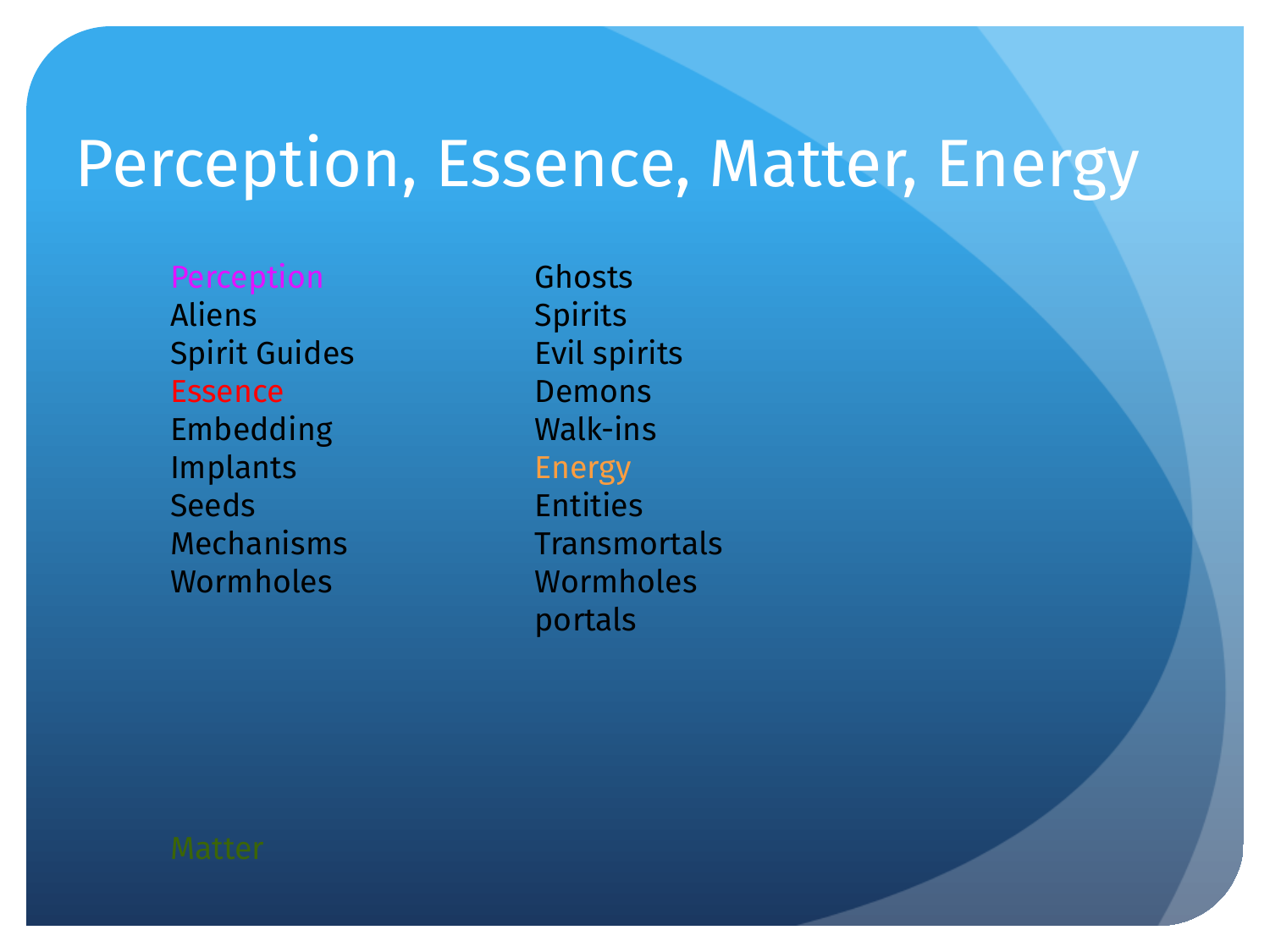

# Perception, Essence, Matter, Energy
Perception
Aliens
Spirit Guides
Essence
Embedding
Implants
Seeds
Mechanisms
Wormholes

Matter
Ghosts
Spirits
Evil spirits
Demons
Walk-ins
Energy
Entities
Transmortals
Wormholes
portals